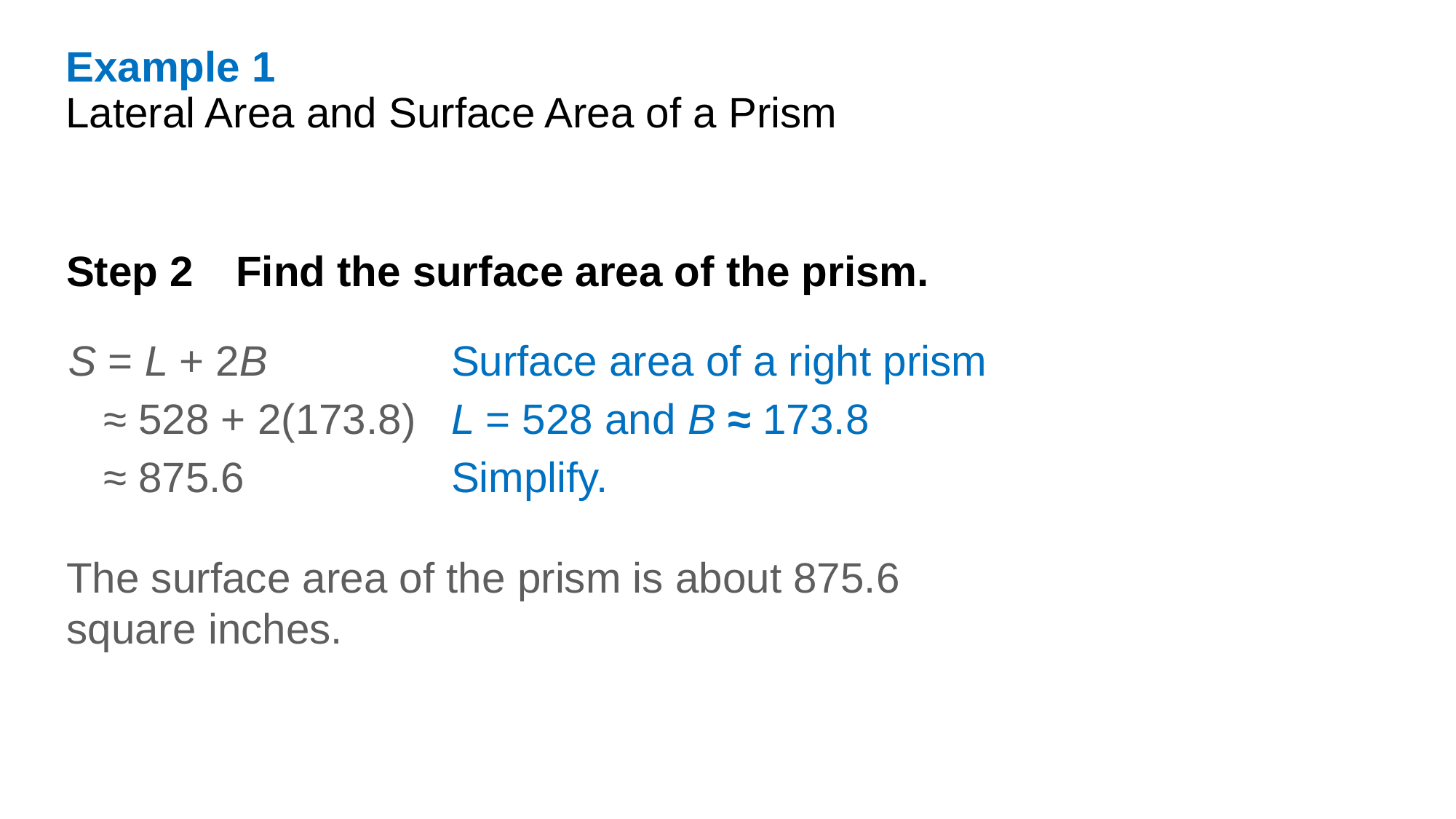

Example 1
Lateral Area and Surface Area of a Prism
Step 2 Find the surface area of the prism.
| S = L + 2B | Surface area of a right prism |
| --- | --- |
| ≈ 528 + 2(173.8) | L = 528 and B ≈ 173.8 |
| ≈ 875.6 | Simplify. |
The surface area of the prism is about 875.6 square inches.